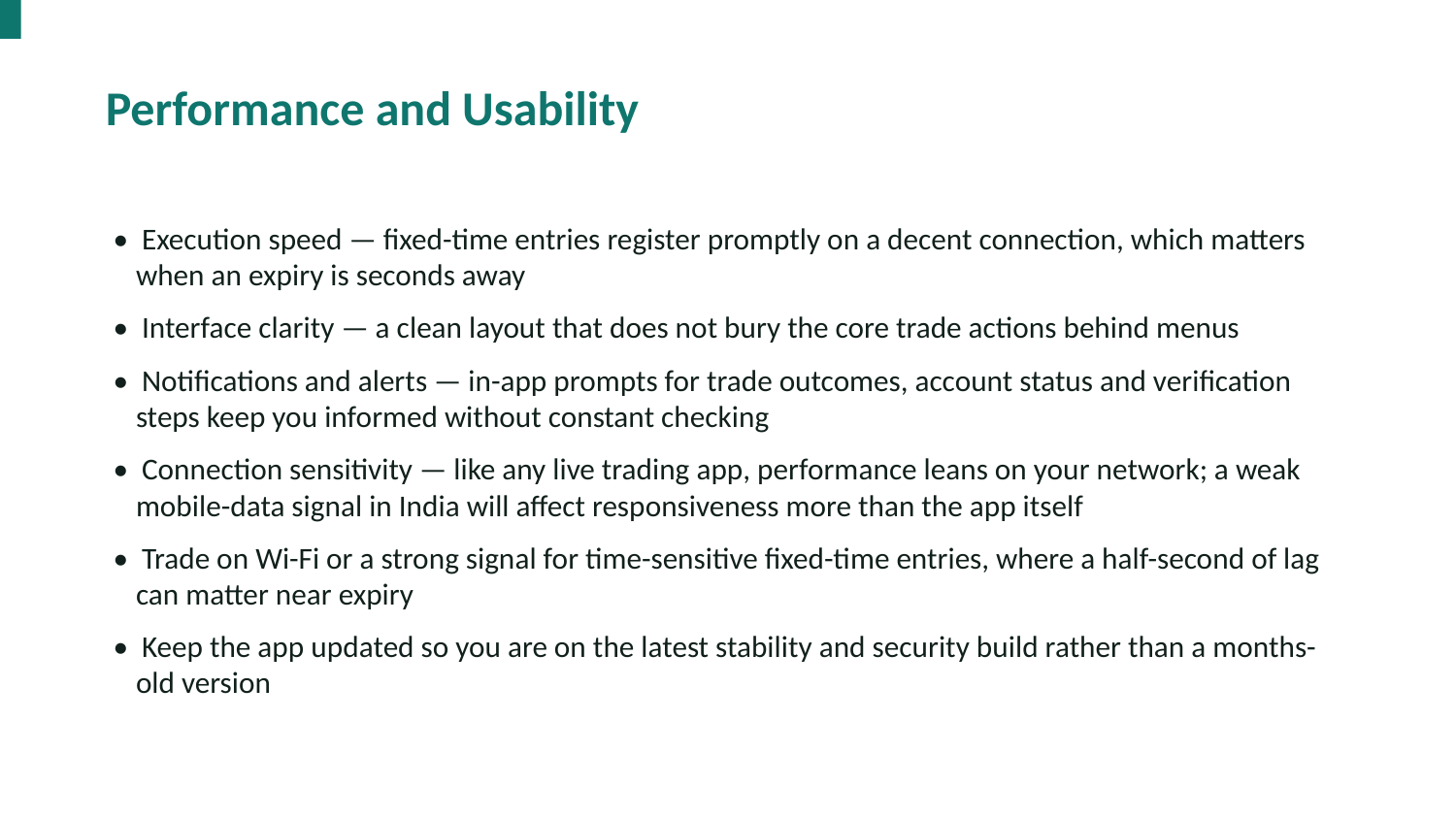

Performance and Usability
•  Execution speed — fixed-time entries register promptly on a decent connection, which matters when an expiry is seconds away
•  Interface clarity — a clean layout that does not bury the core trade actions behind menus
•  Notifications and alerts — in-app prompts for trade outcomes, account status and verification steps keep you informed without constant checking
•  Connection sensitivity — like any live trading app, performance leans on your network; a weak mobile-data signal in India will affect responsiveness more than the app itself
•  Trade on Wi-Fi or a strong signal for time-sensitive fixed-time entries, where a half-second of lag can matter near expiry
•  Keep the app updated so you are on the latest stability and security build rather than a months-old version